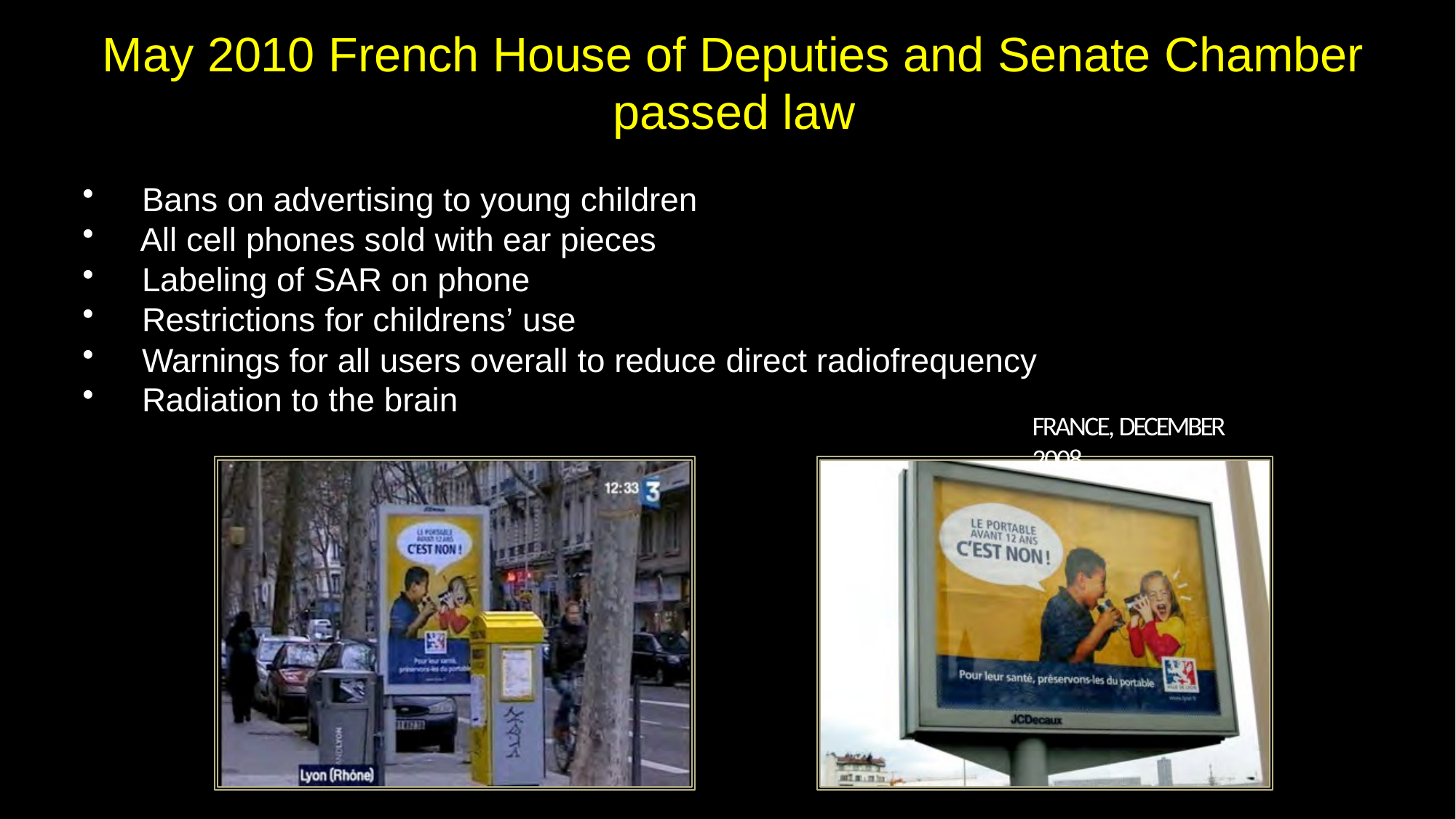

# May 2010 French House of Deputies and Senate Chamber  passed law
Bans on advertising to young children
All cell phones sold with ear pieces
Labeling of SAR on phone
Restrictions for childrens’ use
Warnings for all users overall to reduce direct radiofrequency
Radiation to the brain
FRANCE, DECEMBER 2008